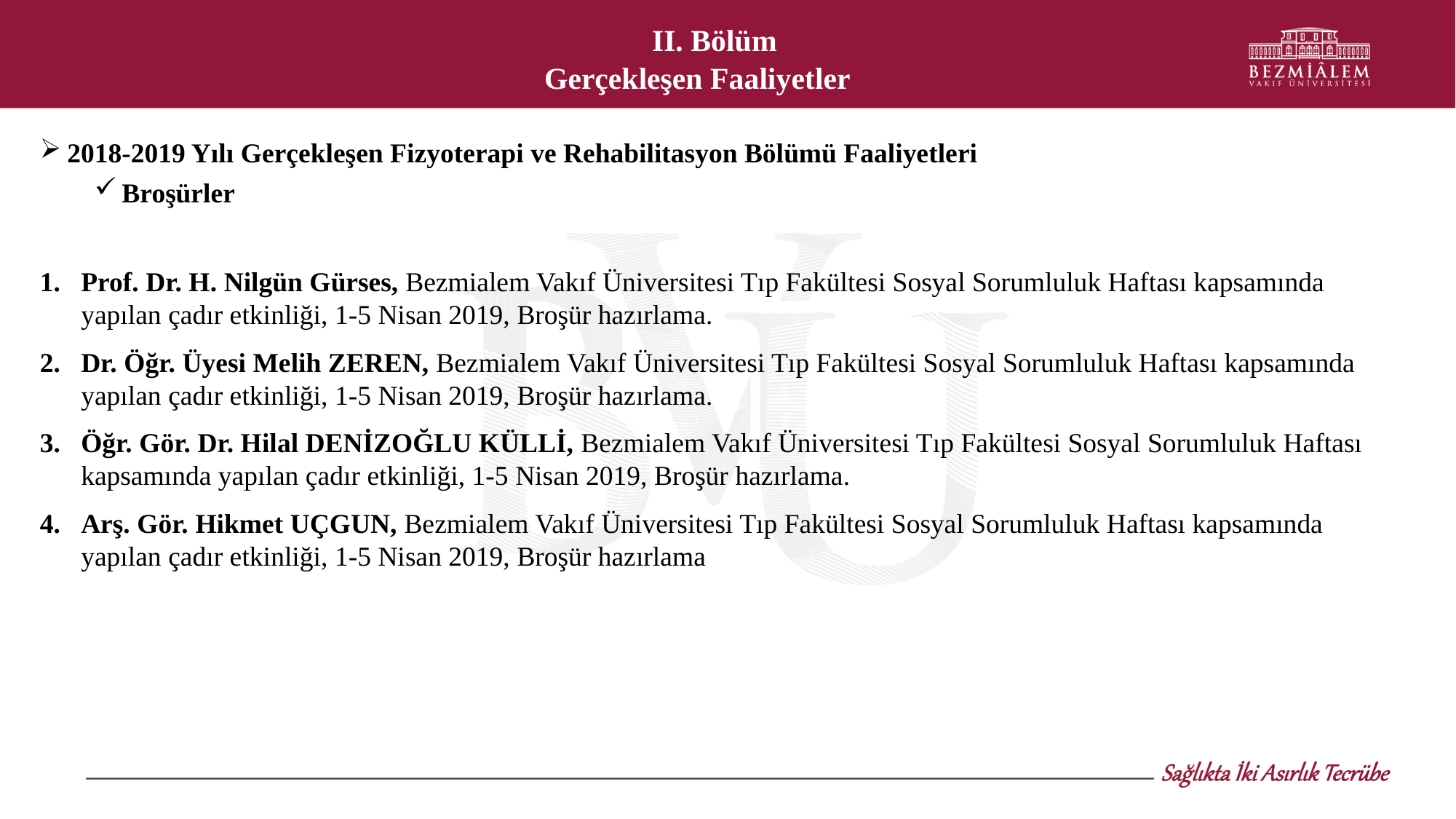

II. Bölüm
  Gerçekleşen Faaliyetler
2018-2019 Yılı Gerçekleşen Fizyoterapi ve Rehabilitasyon Bölümü Faaliyetleri
Broşürler

Prof. Dr. H. Nilgün Gürses, Bezmialem Vakıf Üniversitesi Tıp Fakültesi Sosyal Sorumluluk Haftası kapsamında yapılan çadır etkinliği, 1-5 Nisan 2019, Broşür hazırlama.
Dr. Öğr. Üyesi Melih ZEREN, Bezmialem Vakıf Üniversitesi Tıp Fakültesi Sosyal Sorumluluk Haftası kapsamında yapılan çadır etkinliği, 1-5 Nisan 2019, Broşür hazırlama.
Öğr. Gör. Dr. Hilal DENİZOĞLU KÜLLİ, Bezmialem Vakıf Üniversitesi Tıp Fakültesi Sosyal Sorumluluk Haftası kapsamında yapılan çadır etkinliği, 1-5 Nisan 2019, Broşür hazırlama.
Arş. Gör. Hikmet UÇGUN, Bezmialem Vakıf Üniversitesi Tıp Fakültesi Sosyal Sorumluluk Haftası kapsamında yapılan çadır etkinliği, 1-5 Nisan 2019, Broşür hazırlama